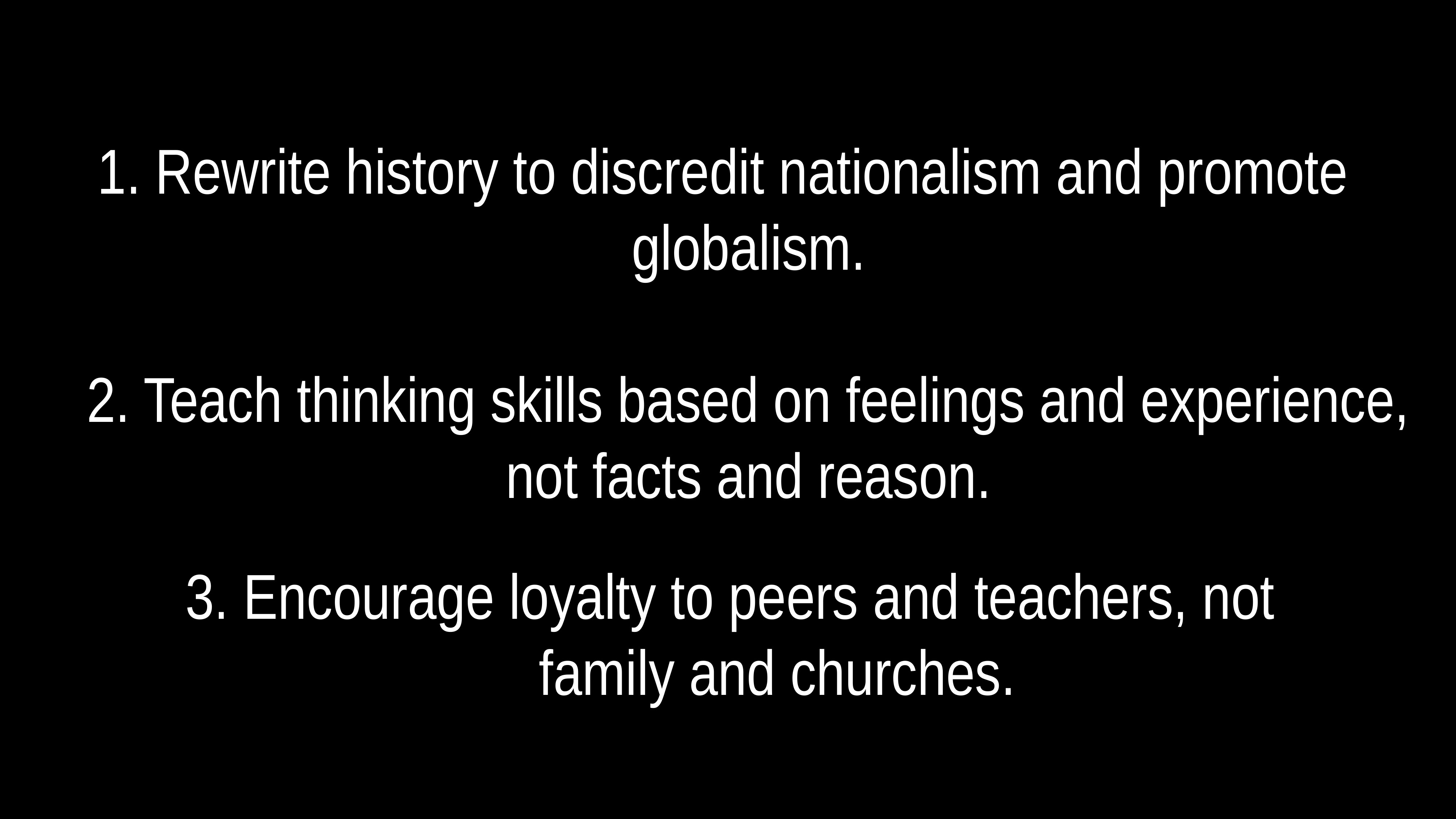

# 1. Rewrite history to discredit nationalism and promote globalism. 2. Teach thinking skills based on feelings and experience, not facts and reason.
  3. Encourage loyalty to peers and teachers, not
    family and churches.